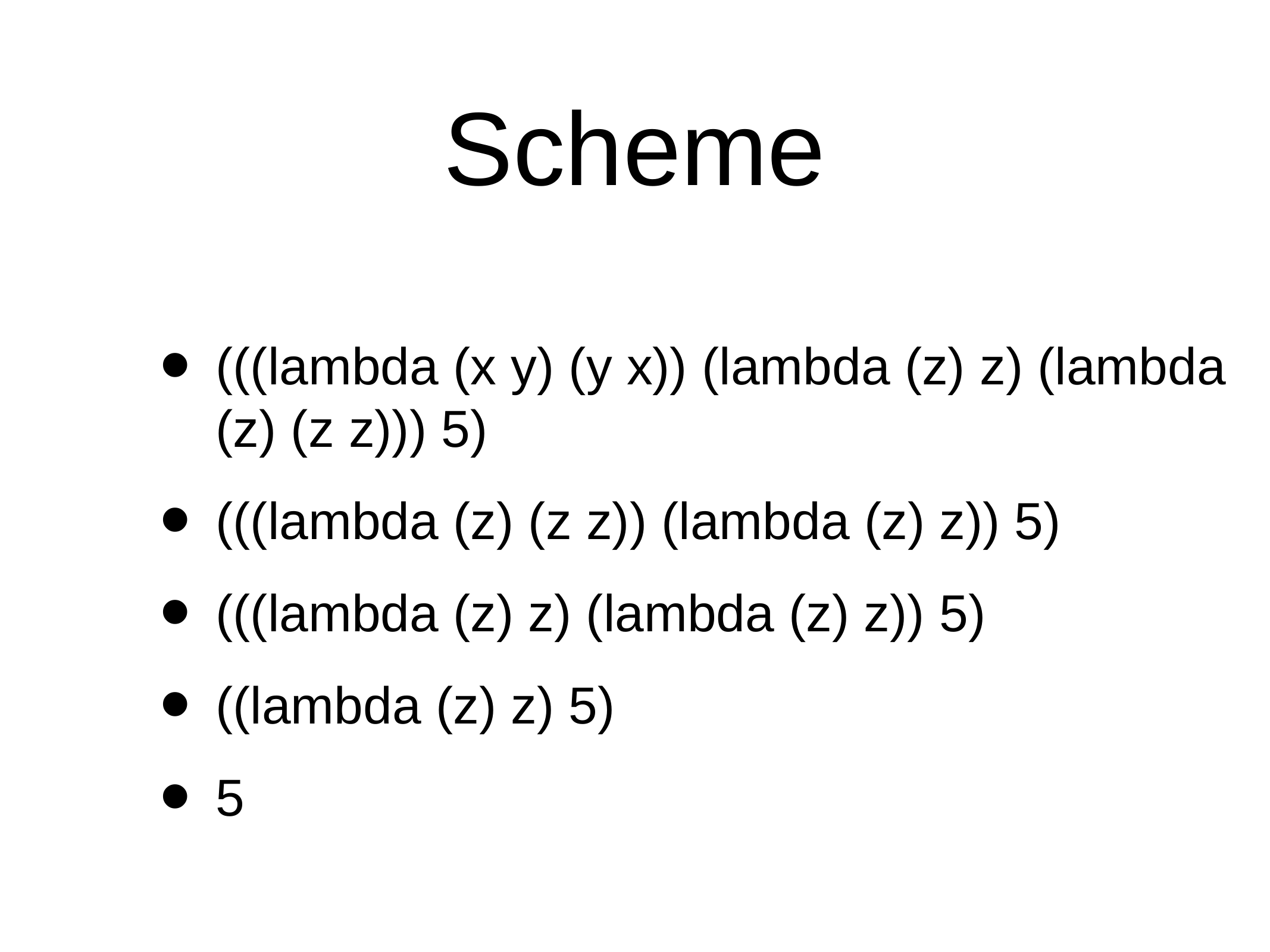

# Scheme
(((lambda (x y) (y x)) (lambda (z) z) (lambda (z) (z z))) 5)
(((lambda (z) (z z)) (lambda (z) z)) 5)
(((lambda (z) z) (lambda (z) z)) 5)
((lambda (z) z) 5)
5